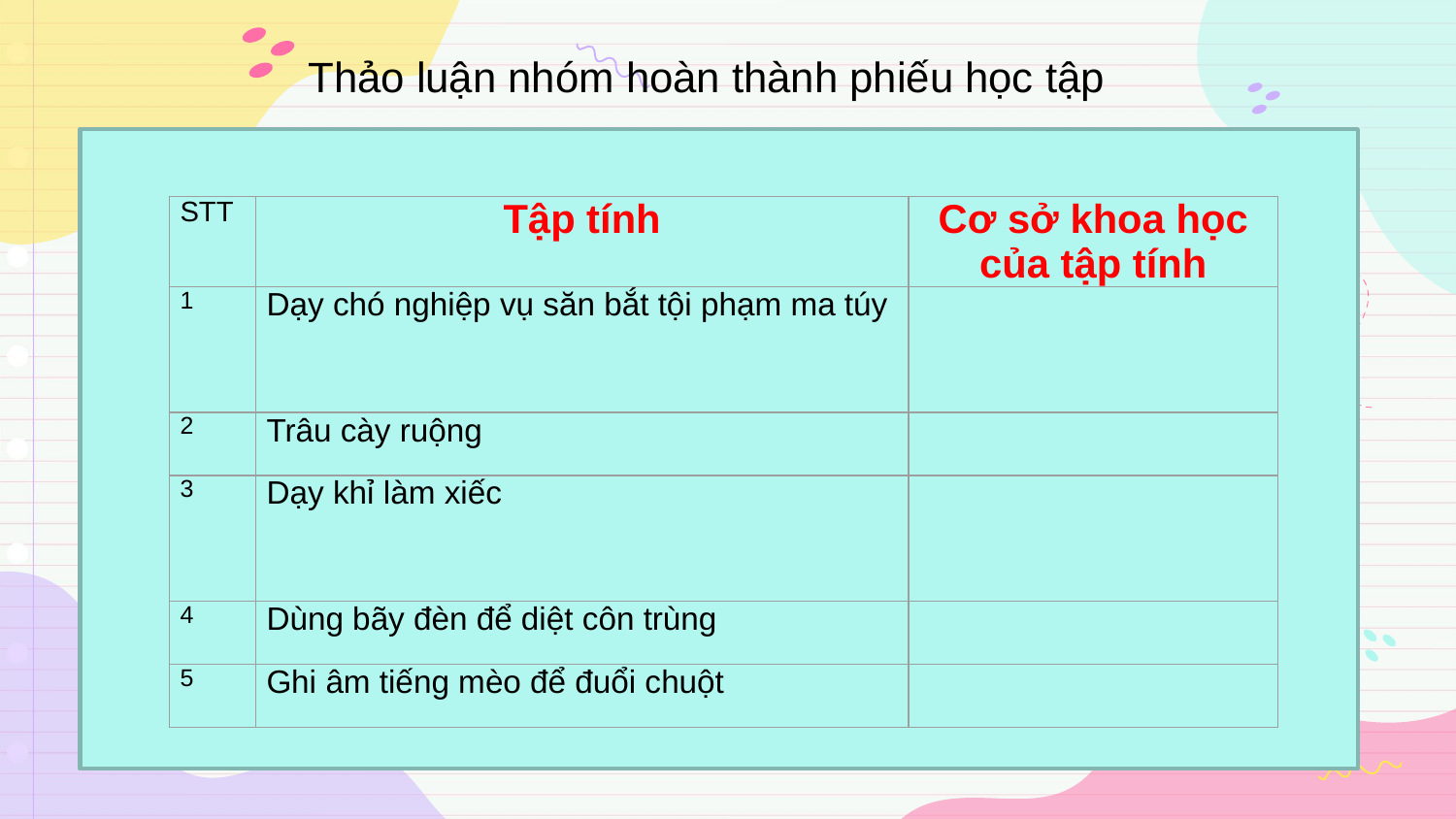

Thảo luận nhóm hoàn thành phiếu học tập

| STT | Tập tính | Cơ sở khoa học của tập tính |
| --- | --- | --- |
| 1 | Dạy chó nghiệp vụ săn bắt tội phạm ma túy |  |
| 2 | Trâu cày ruộng |  |
| 3 | Dạy khỉ làm xiếc |  |
| 4 | Dùng bãy đèn để diệt côn trùng |  |
| 5 | Ghi âm tiếng mèo để đuổi chuột |  |